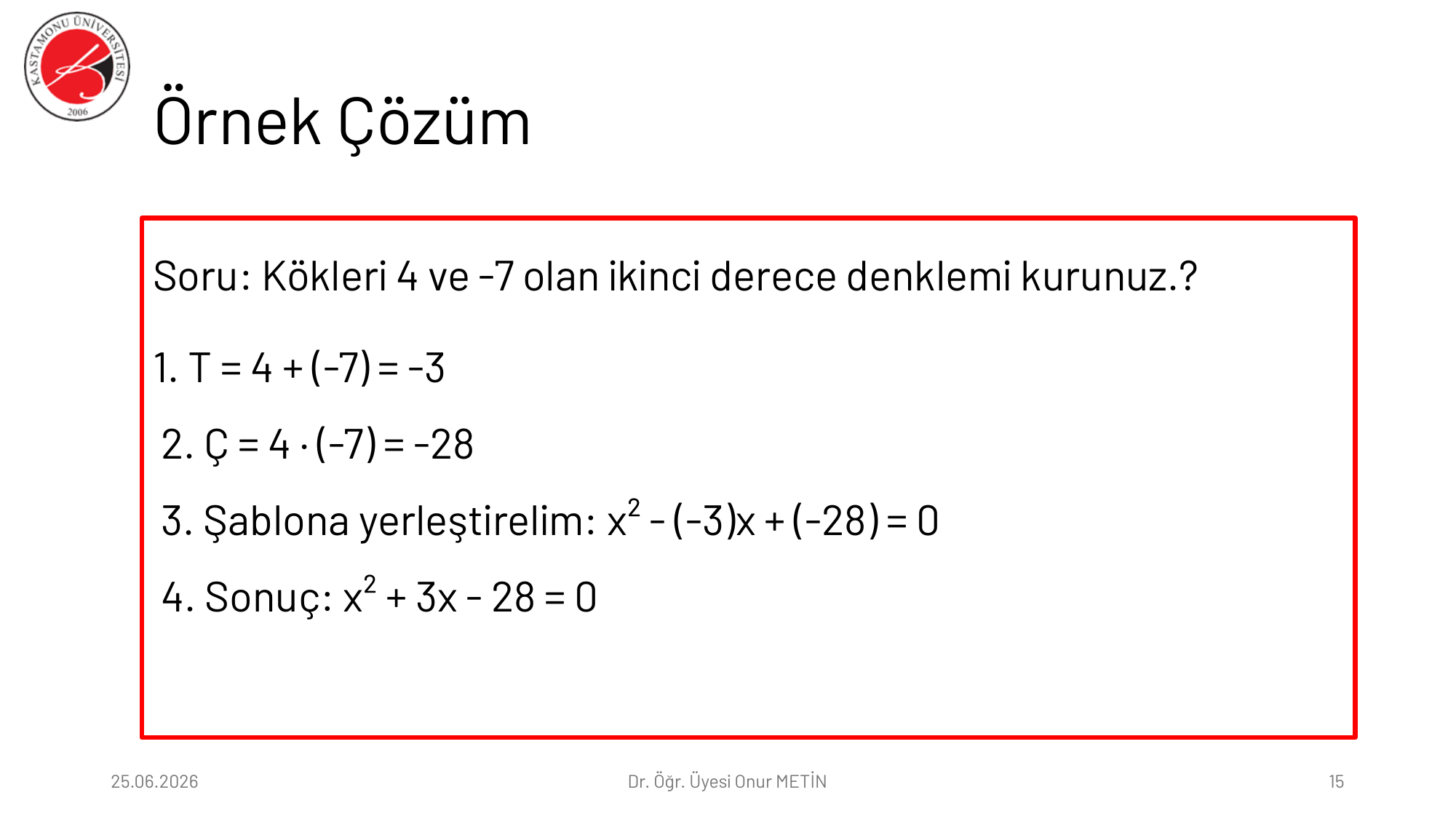

# Örnek Çözüm
Soru: Kökleri 4 ve -7 olan ikinci derece denklemi kurunuz.?
1. T = 4 + (-7) = -3
 2. Ç = 4 · (-7) = -28
 3. Şablona yerleştirelim: x² - (-3)x + (-28) = 0
 4. Sonuç: x² + 3x - 28 = 0

25.06.2026
Dr. Öğr. Üyesi Onur METİN
15